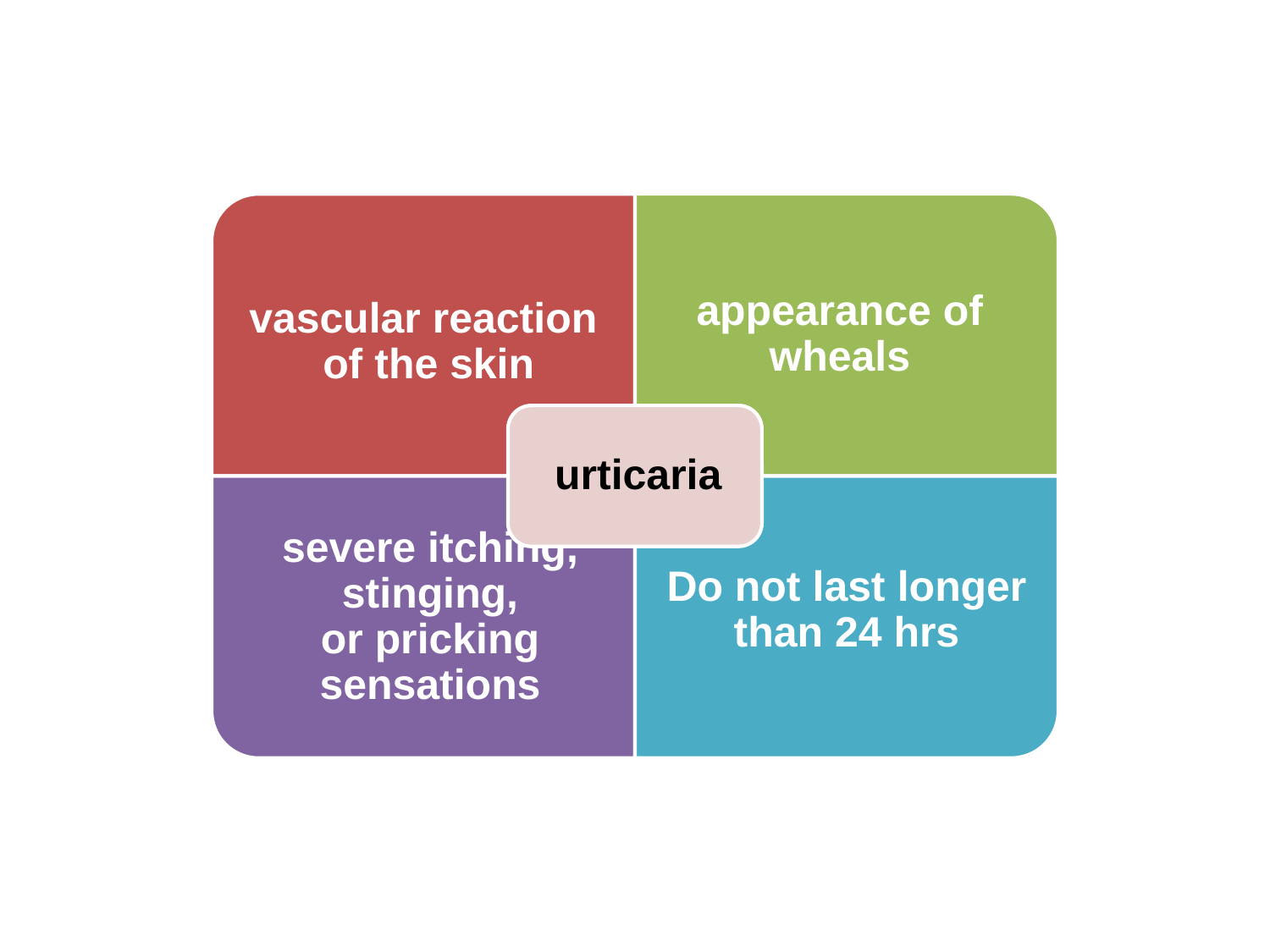

vascular reaction of the skin
appearance of wheals
severe itching, stinging,
or pricking sensations
Do not last longer than 24 hrs
urticaria